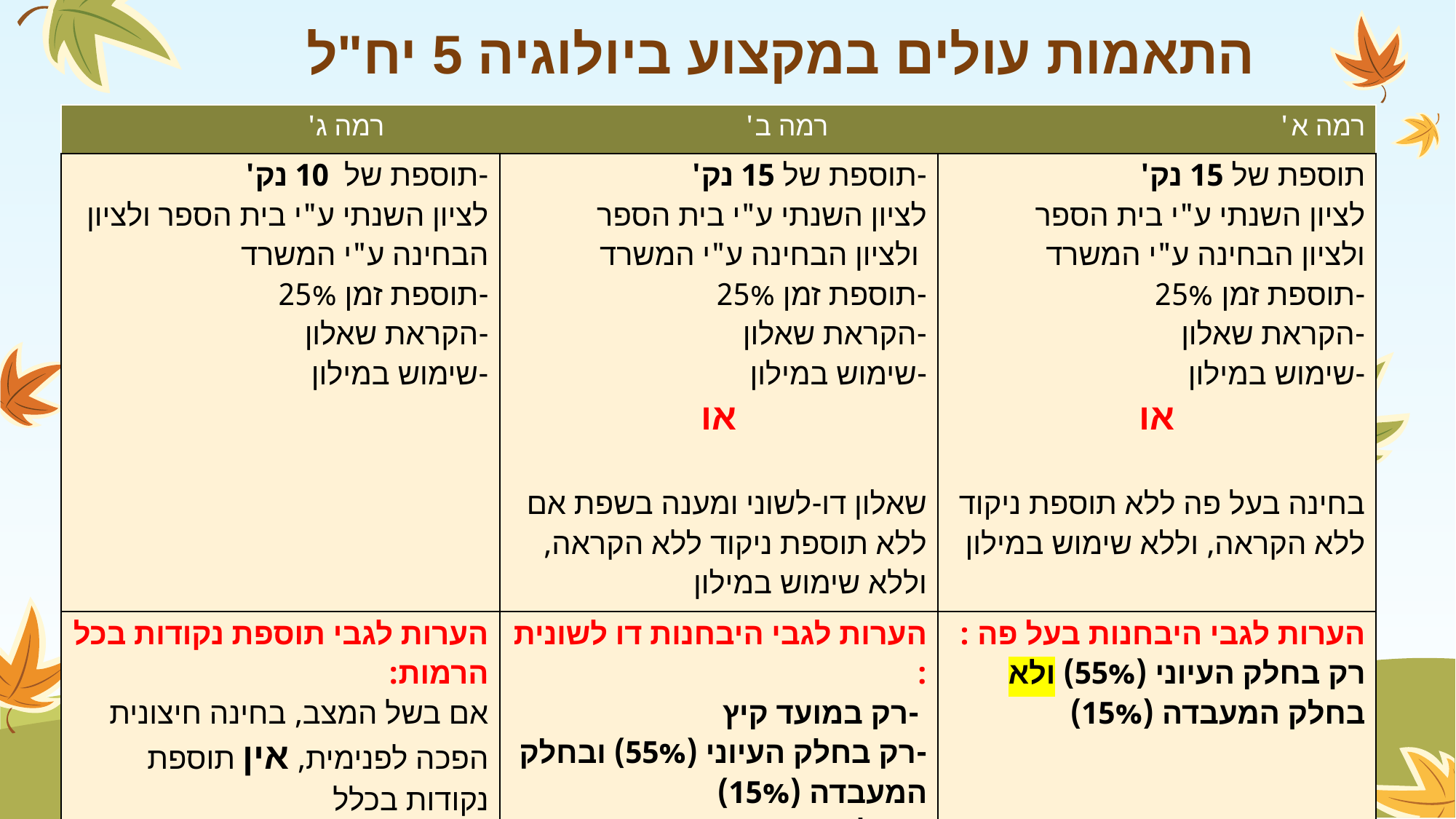

# התאמות עולים במקצוע ביולוגיה 5 יח"ל
| רמה א' רמה ב' רמה ג' |  |  |
| --- | --- | --- |
| -תוספת של 10 נק' לציון השנתי ע"י בית הספר ולציון הבחינה ע"י המשרד -תוספת זמן 25% -הקראת שאלון -שימוש במילון | -תוספת של 15 נק' לציון השנתי ע"י בית הספר ולציון הבחינה ע"י המשרד -תוספת זמן 25% -הקראת שאלון -שימוש במילון או שאלון דו-לשוני ומענה בשפת אם ללא תוספת ניקוד ללא הקראה, וללא שימוש במילון | תוספת של 15 נק' לציון השנתי ע"י בית הספר ולציון הבחינה ע"י המשרד -תוספת זמן 25% -הקראת שאלון -שימוש במילון או בחינה בעל פה ללא תוספת ניקוד ללא הקראה, וללא שימוש במילון |
| הערות לגבי תוספת נקודות בכל הרמות: אם בשל המצב, בחינה חיצונית הפכה לפנימית, אין תוספת נקודות בכלל | הערות לגבי היבחנות דו לשונית : -רק במועד קיץ -רק בחלק העיוני (55%) ובחלק המעבדה (15%) -יש להתעדכן באתר אגף הבחינות לגבי השפות האפשריות | הערות לגבי היבחנות בעל פה : רק בחלק העיוני (55%) ולא בחלק המעבדה (15%) |